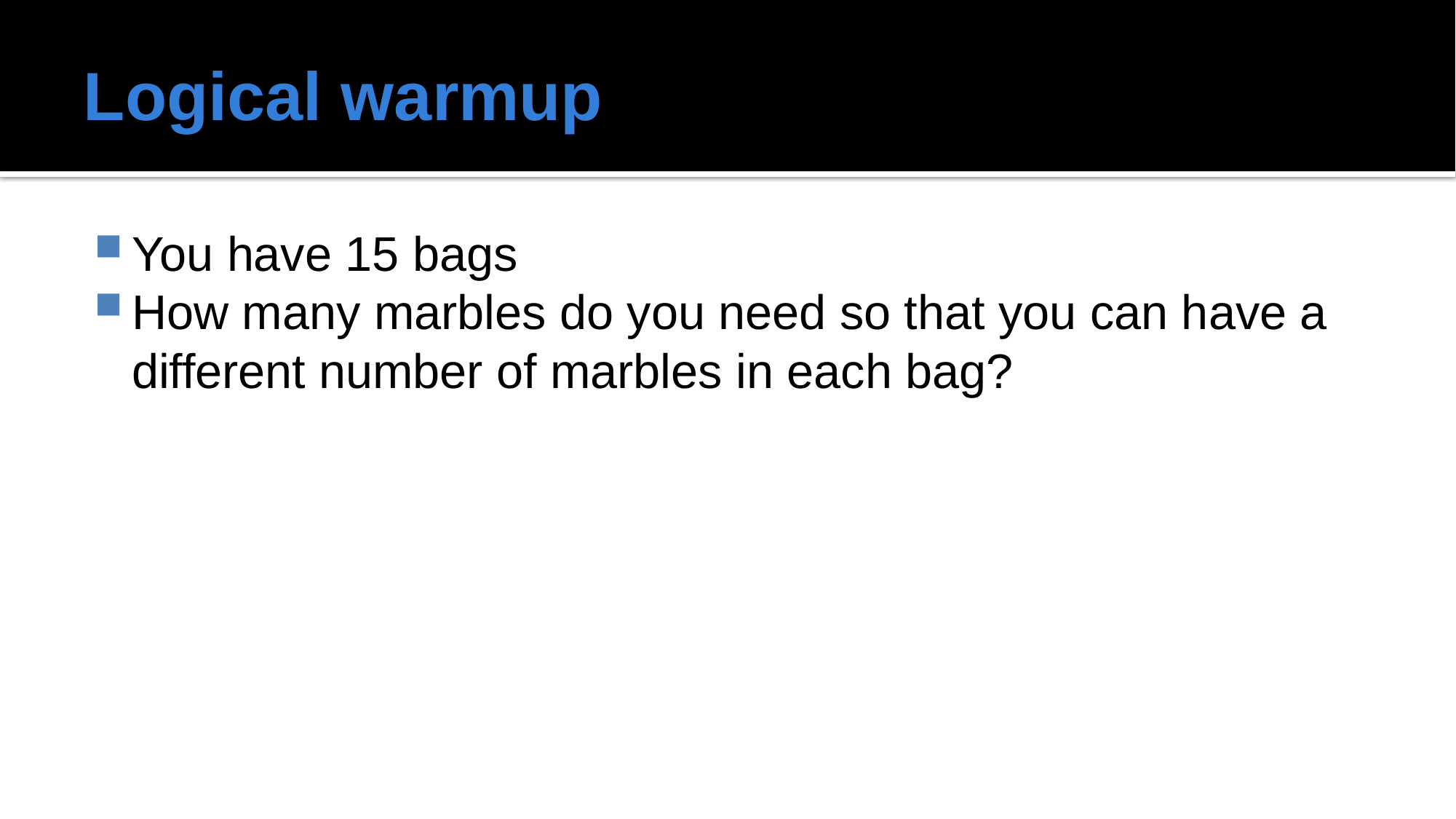

# Logical warmup
You have 15 bags
How many marbles do you need so that you can have a different number of marbles in each bag?